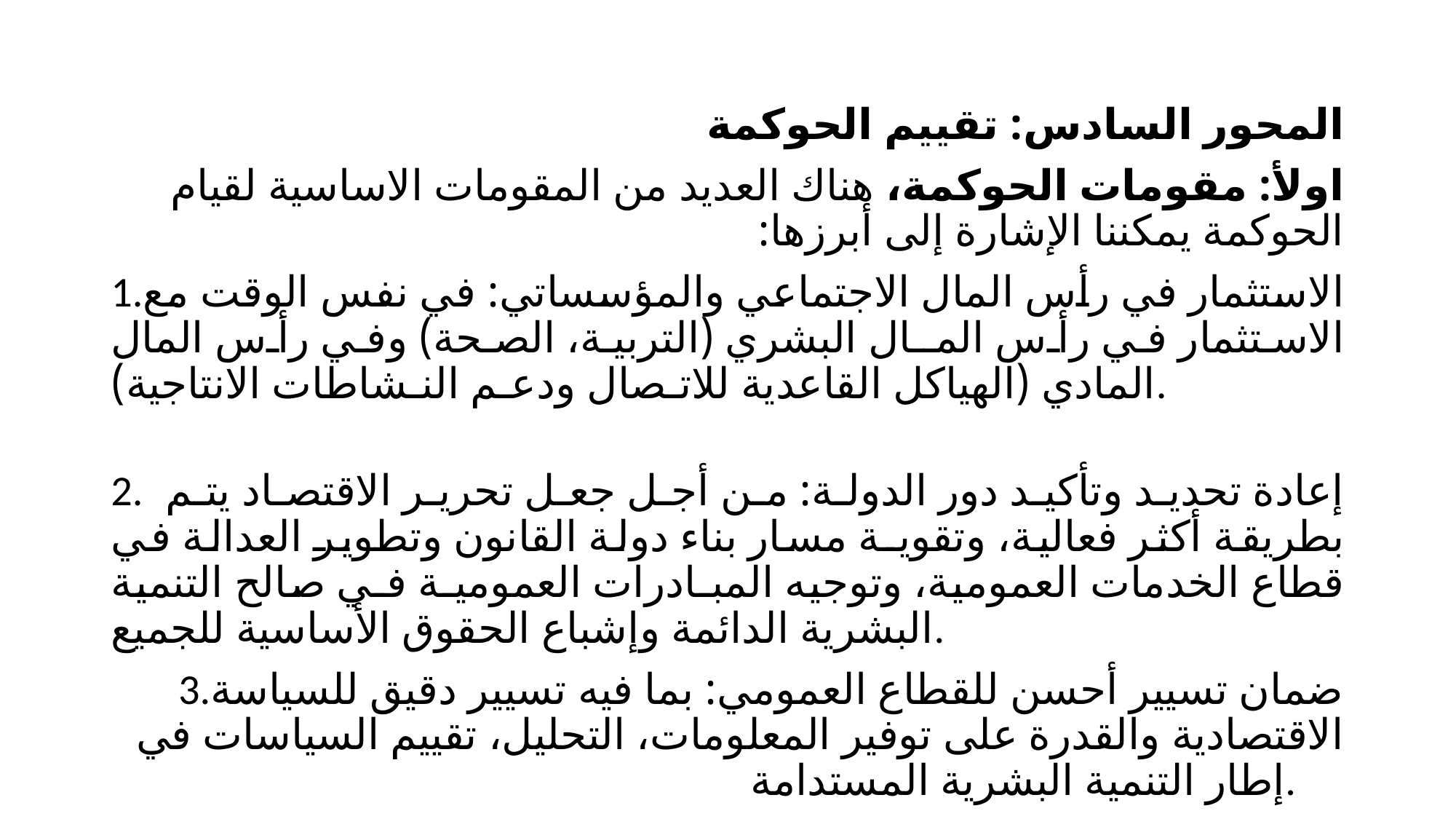

المحور السادس: تقييم الحوكمة
اولأ: مقومات الحوكمة، هناك العديد من المقومات الاساسية لقيام الحوكمة يمكننا الإشارة إلى أبرزها:
1.الاستثمار في رأس المال الاجتماعي والمؤسساتي: في نفس الوقت مع الاستثمار في رأس المـال البشري (التربية، الصحة) وفي رأس المال المادي (الهياكل القاعدية للاتـصال ودعـم النـشاطات الانتاجية).
2. إعادة تحديد وتأكيد دور الدولة: من أجل جعل تحرير الاقتصاد يتم بطريقة أكثر فعالية، وتقويـة مسار بناء دولة القانون وتطوير العدالة في قطاع الخدمات العمومية، وتوجيه المبـادرات العموميـة فـي صالح التنمية البشرية الدائمة وإشباع الحقوق الأساسية للجميع.
3.ضمان تسيير أحسن للقطاع العمومي: بما فيه تسيير دقيق للسياسة الاقتصادية والقدرة على توفير المعلومات، التحليل، تقييم السياسات في إطار التنمية البشرية المستدامة.